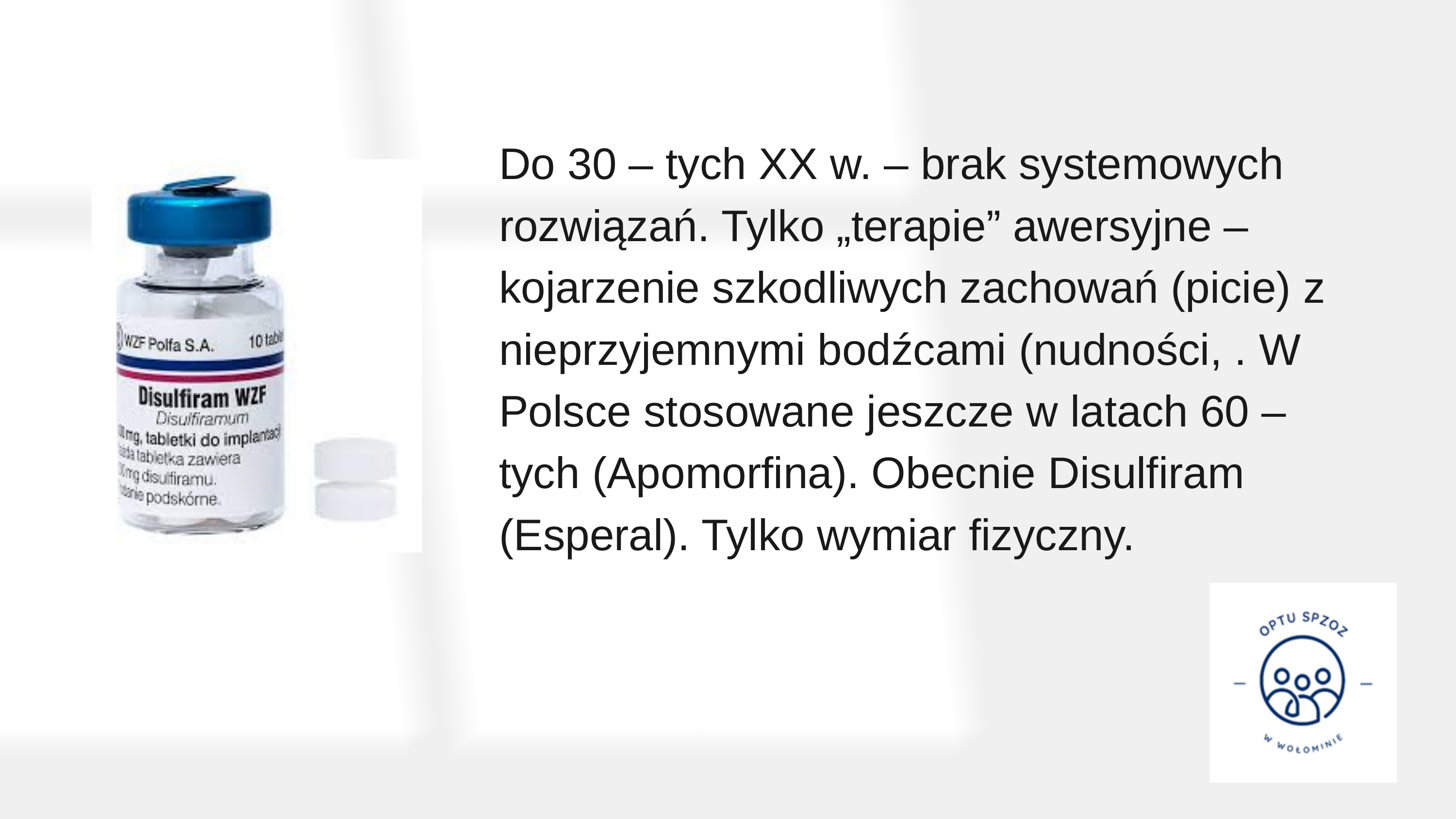

Do 30 – tych XX w. – brak systemowych rozwiązań. Tylko „terapie” awersyjne – kojarzenie szkodliwych zachowań (picie) z nieprzyjemnymi bodźcami (nudności, . W Polsce stosowane jeszcze w latach 60 – tych (Apomorfina). Obecnie Disulfiram (Esperal). Tylko wymiar fizyczny.